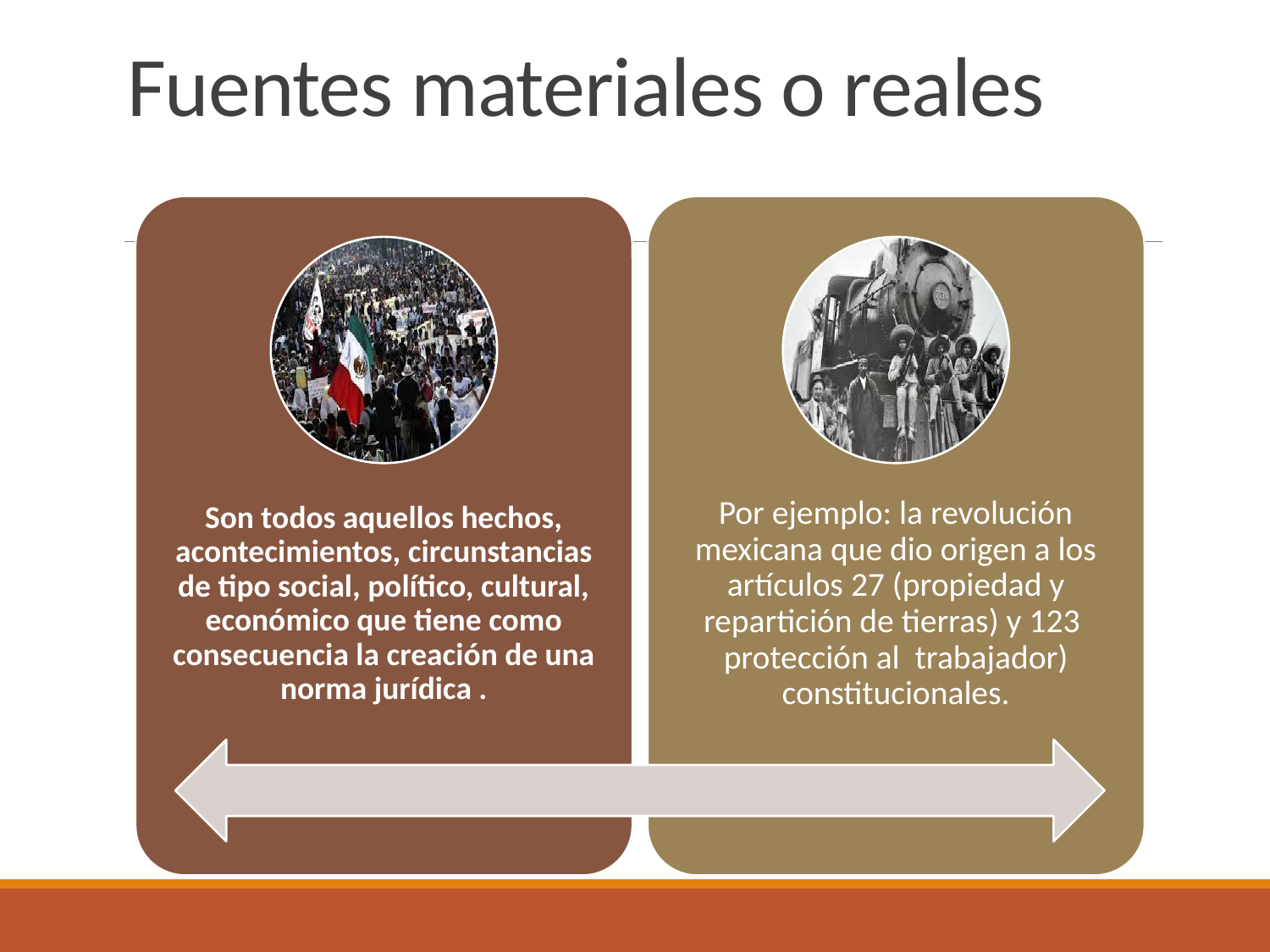

# Fuentes materiales o reales
Son todos aquellos hechos, acontecimientos, circunstancias de tipo social, político, cultural, económico que tiene como consecuencia la creación de una norma jurídica .
Por ejemplo: la revolución mexicana que dio origen a los artículos 27 (propiedad y repartición de tierras) y 123  protección al  trabajador) constitucionales.